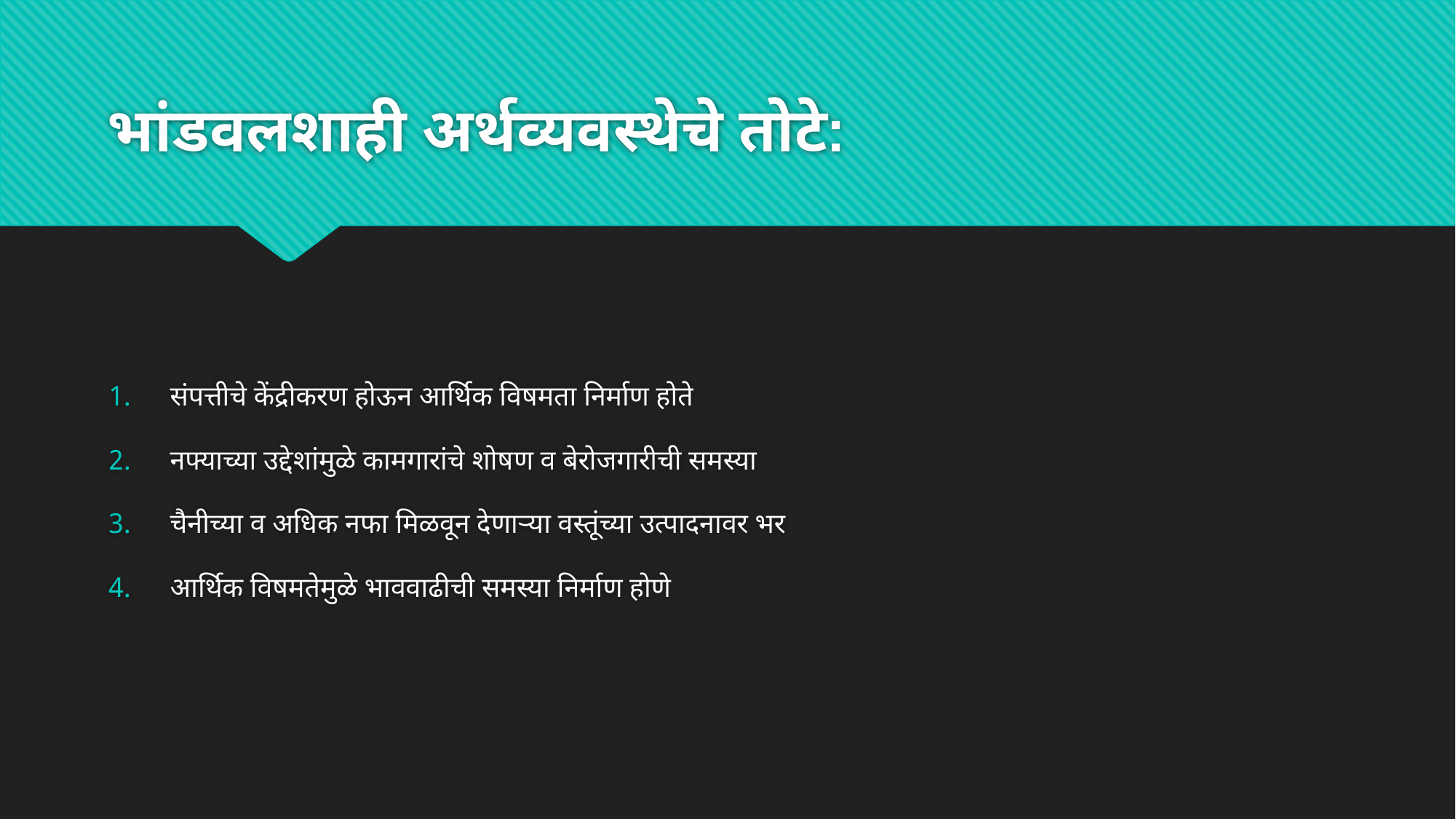

# भांडवलशाही अर्थव्यवस्थेचे तोटे:
संपत्तीचे केंद्रीकरण होऊन आर्थिक विषमता निर्माण होते
नफ्याच्या उद्देशांमुळे कामगारांचे शोषण व बेरोजगारीची समस्या
चैनीच्या व अधिक नफा मिळवून देणाऱ्या वस्तूंच्या उत्पादनावर भर
आर्थिक विषमतेमुळे भाववाढीची समस्या निर्माण होणे